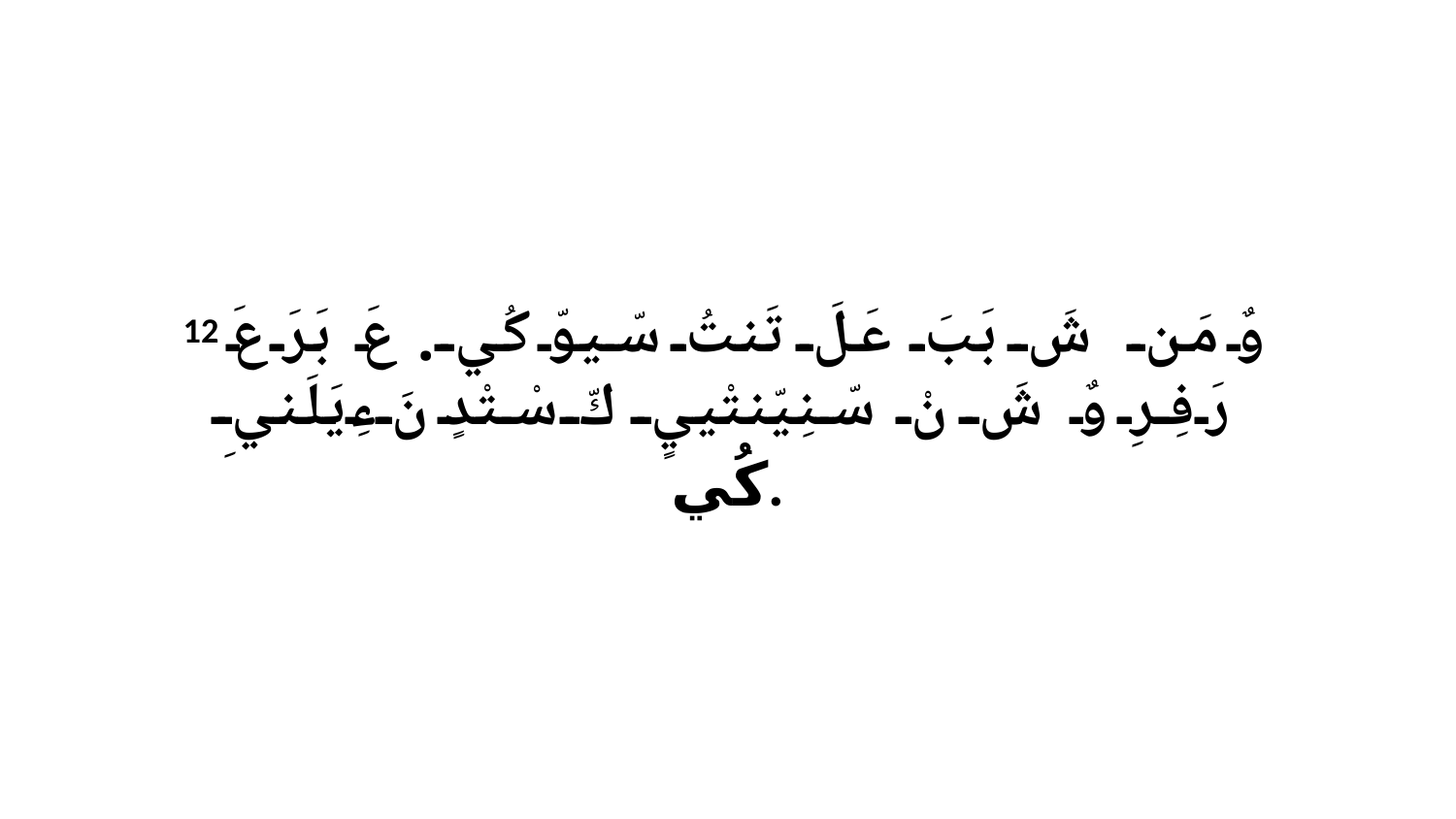

12 وٌ مَن شَ بَبَ عَلَ تَنتُ سّيوّ كُي. عَ بَرَ عَ رَفِرِ وٌ شَ نْ سّنِيّنتْييٍ كّ سْتْدٍ نَءِيَلَنيِ كُي.